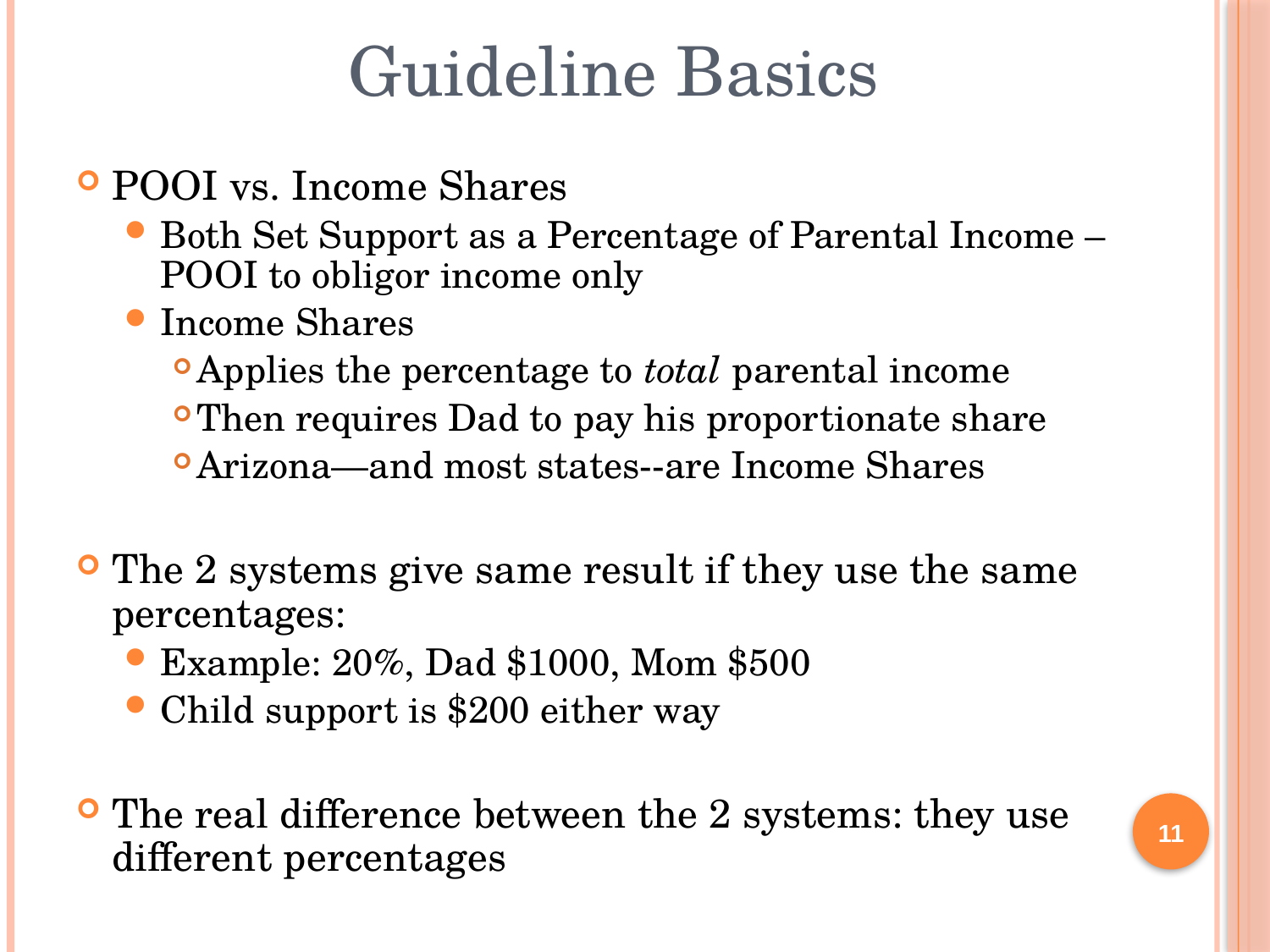

# Guideline Basics
POOI vs. Income Shares
Both Set Support as a Percentage of Parental Income – POOI to obligor income only
Income Shares
Applies the percentage to total parental income
Then requires Dad to pay his proportionate share
Arizona—and most states--are Income Shares

The 2 systems give same result if they use the same percentages:
Example: 20%, Dad $1000, Mom $500
Child support is $200 either way

The real difference between the 2 systems: they use different percentages
11